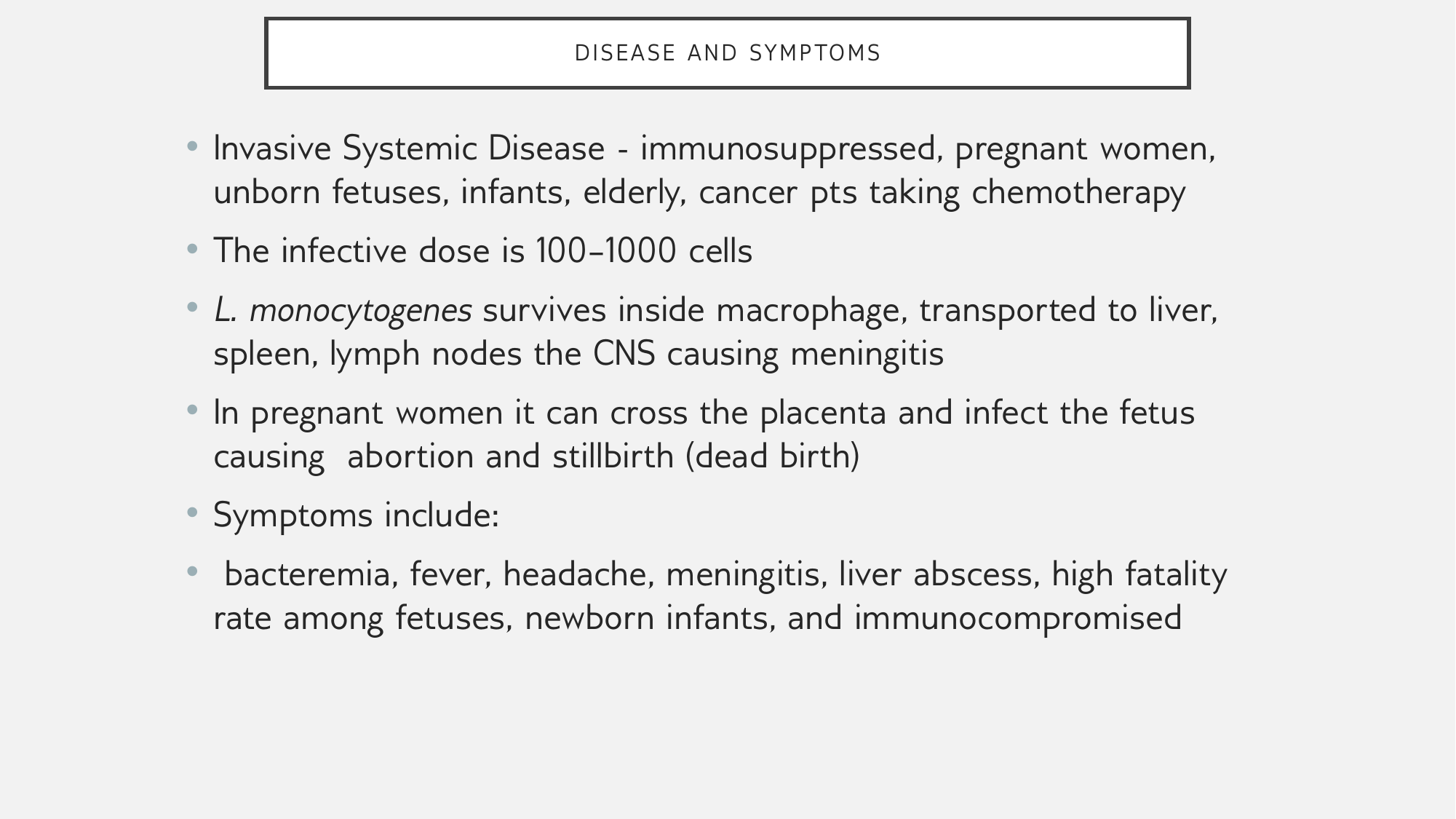

# Disease and symptoms
Invasive Systemic Disease - immunosuppressed, pregnant women, unborn fetuses, infants, elderly, cancer pts taking chemotherapy
The infective dose is 100–1000 cells
L. monocytogenes survives inside macrophage, transported to liver, spleen, lymph nodes the CNS causing meningitis
In pregnant women it can cross the placenta and infect the fetus causing  abortion and stillbirth (dead birth)
Symptoms include:
 bacteremia, fever, headache, meningitis, liver abscess, high fatality rate among fetuses, newborn infants, and immunocompromised